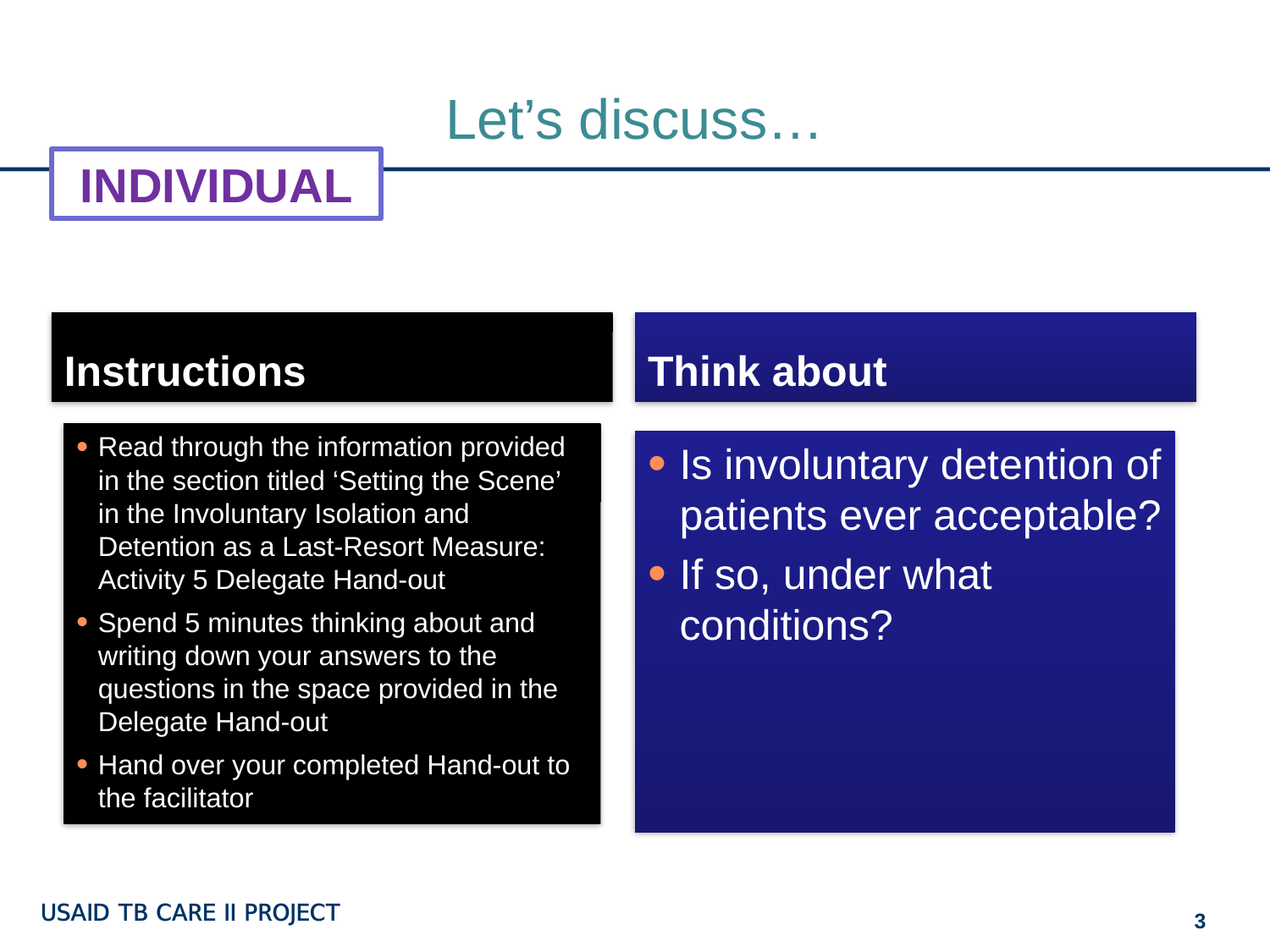

# Let’s discuss…
INDIVIDUAL
Instructions
Think about
Read through the information provided in the section titled ‘Setting the Scene’ in the Involuntary Isolation and Detention as a Last-Resort Measure: Activity 5 Delegate Hand-out
Spend 5 minutes thinking about and writing down your answers to the questions in the space provided in the Delegate Hand-out
Hand over your completed Hand-out to the facilitator
Is involuntary detention of patients ever acceptable?
If so, under what conditions?
3